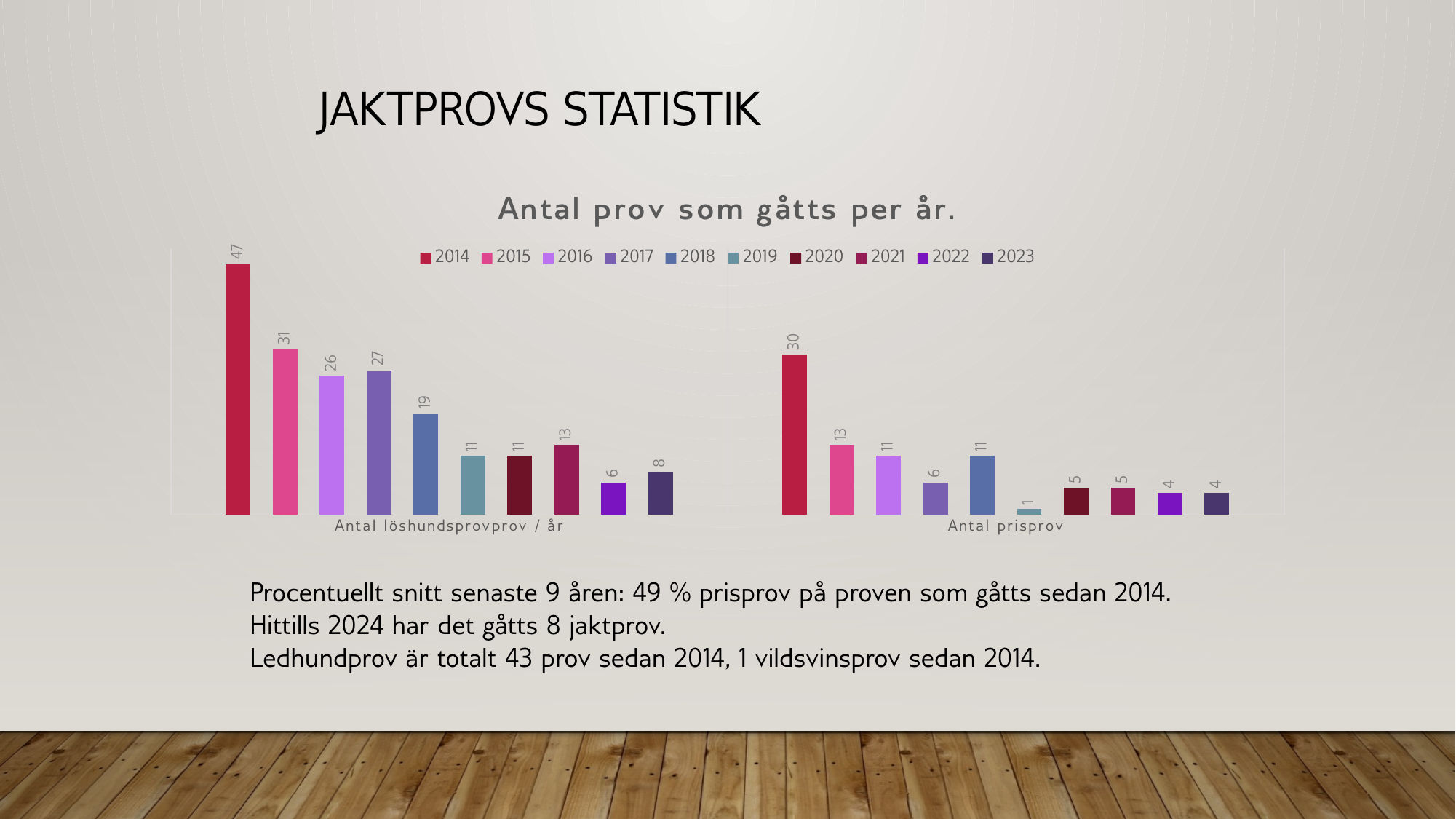

Jaktprovs statistik

### Chart: Antal prov som gåtts per år.

| Category | 2014 | 2015 | 2016 | 2017 | 2018 | 2019 | 2020 | 2021 | 2022 | 2023 |
|---|---|---|---|---|---|---|---|---|---|---|
| Antal löshundsprovprov / år | 47.0 | 31.0 | 26.0 | 27.0 | 19.0 | 11.0 | 11.0 | 13.0 | 6.0 | 8.0 |
| Antal prisprov | 30.0 | 13.0 | 11.0 | 6.0 | 11.0 | 1.0 | 5.0 | 5.0 | 4.0 | 4.0 |
Procentuellt snitt senaste 9 åren: 49 % prisprov på proven som gåtts sedan 2014.
Hittills 2024 har det gåtts 8 jaktprov.
Ledhundprov är totalt 43 prov sedan 2014, 1 vildsvinsprov sedan 2014.